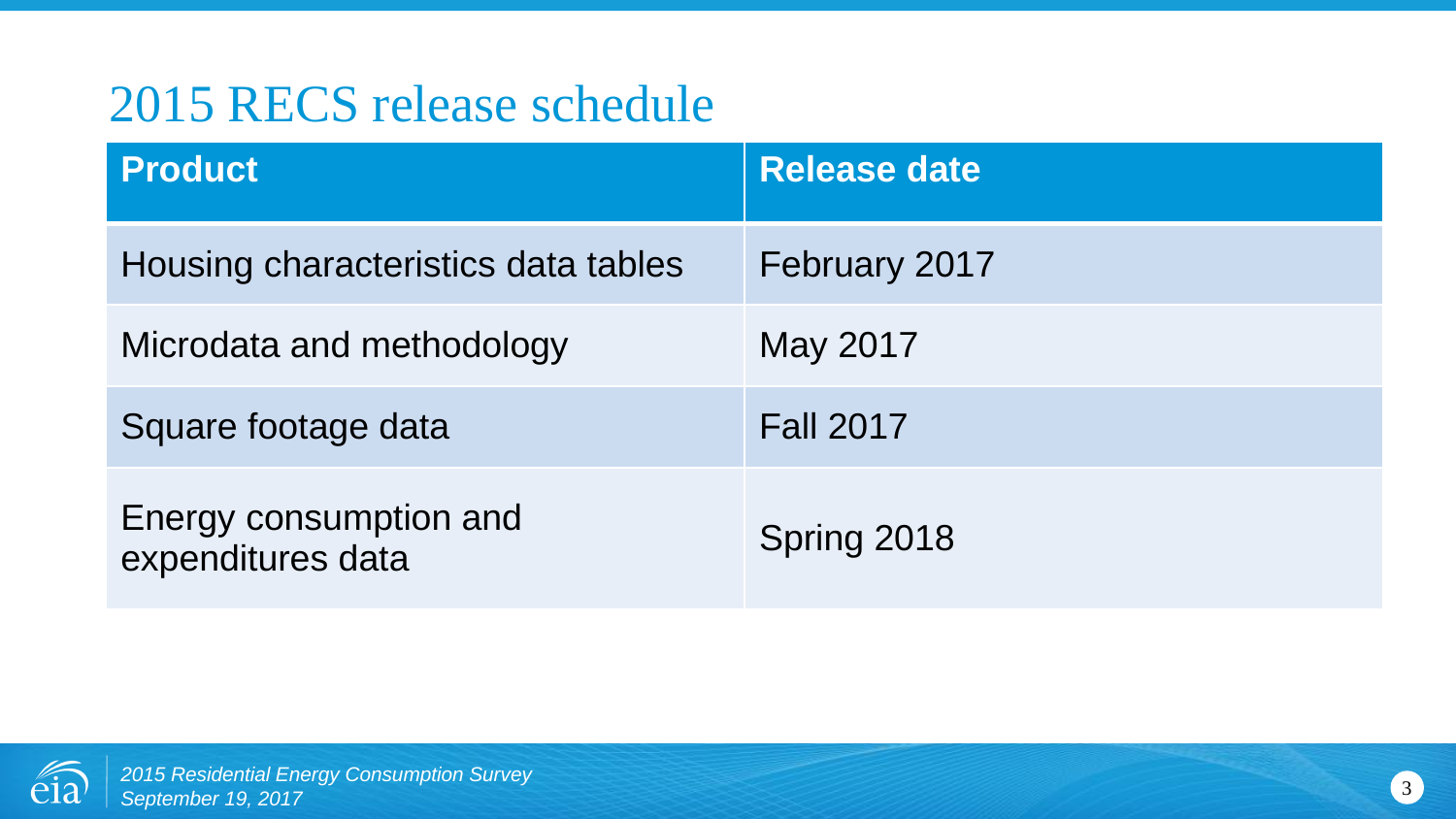

# 2015 RECS release schedule
| Product | Release date |
| --- | --- |
| Housing characteristics data tables | February 2017 |
| Microdata and methodology | May 2017 |
| Square footage data | Fall 2017 |
| Energy consumption and expenditures data | Spring 2018 |
2015 Residential Energy Consumption Survey  September 19, 2017
3